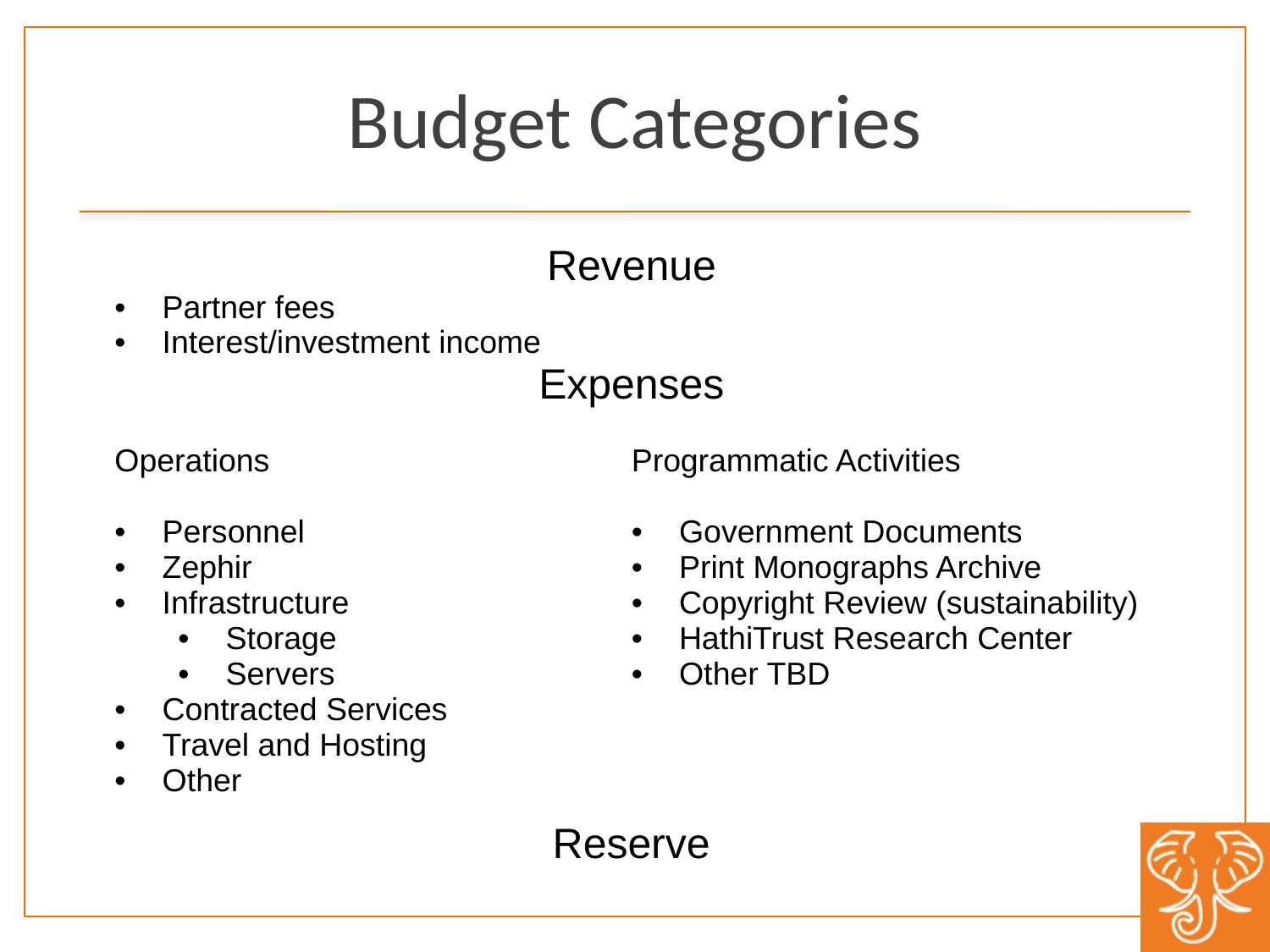

# Budget Categories
| Revenue |  |
| --- | --- |
| Partner fees Interest/investment income |  |
| Expenses |  |
| Operations Personnel Zephir Infrastructure Storage Servers Contracted Services Travel and Hosting Other | Programmatic Activities Government Documents Print Monographs Archive Copyright Review (sustainability) HathiTrust Research Center Other TBD |
| Reserve |  |